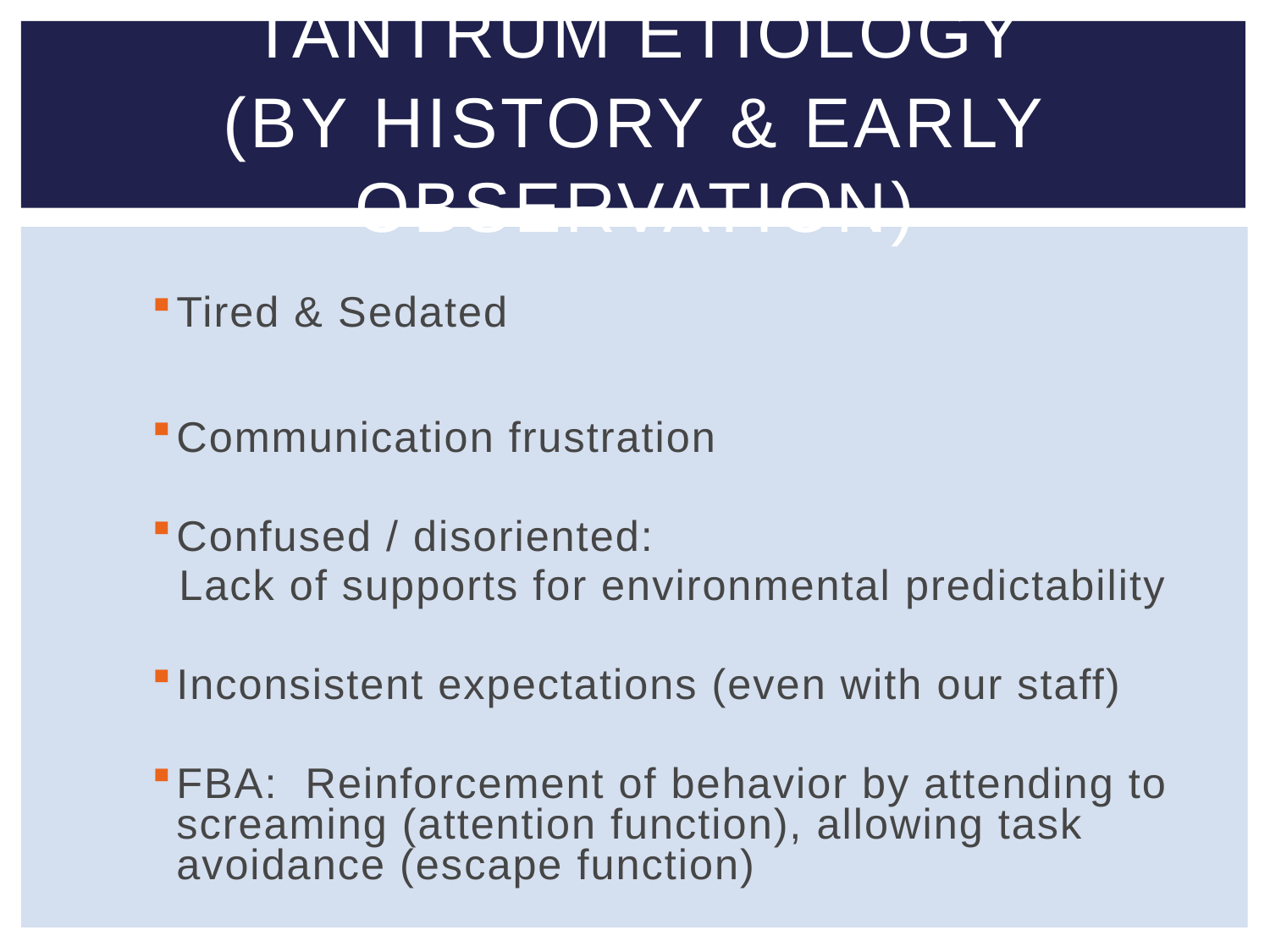

# Tantrum Etiology (By History & Early Observation)

Tired & Sedated

Communication frustration

Confused / disoriented:
  Lack of supports for environmental predictability

Inconsistent expectations (even with our staff)

FBA:  Reinforcement of behavior by attending to screaming (attention function), allowing task avoidance (escape function)